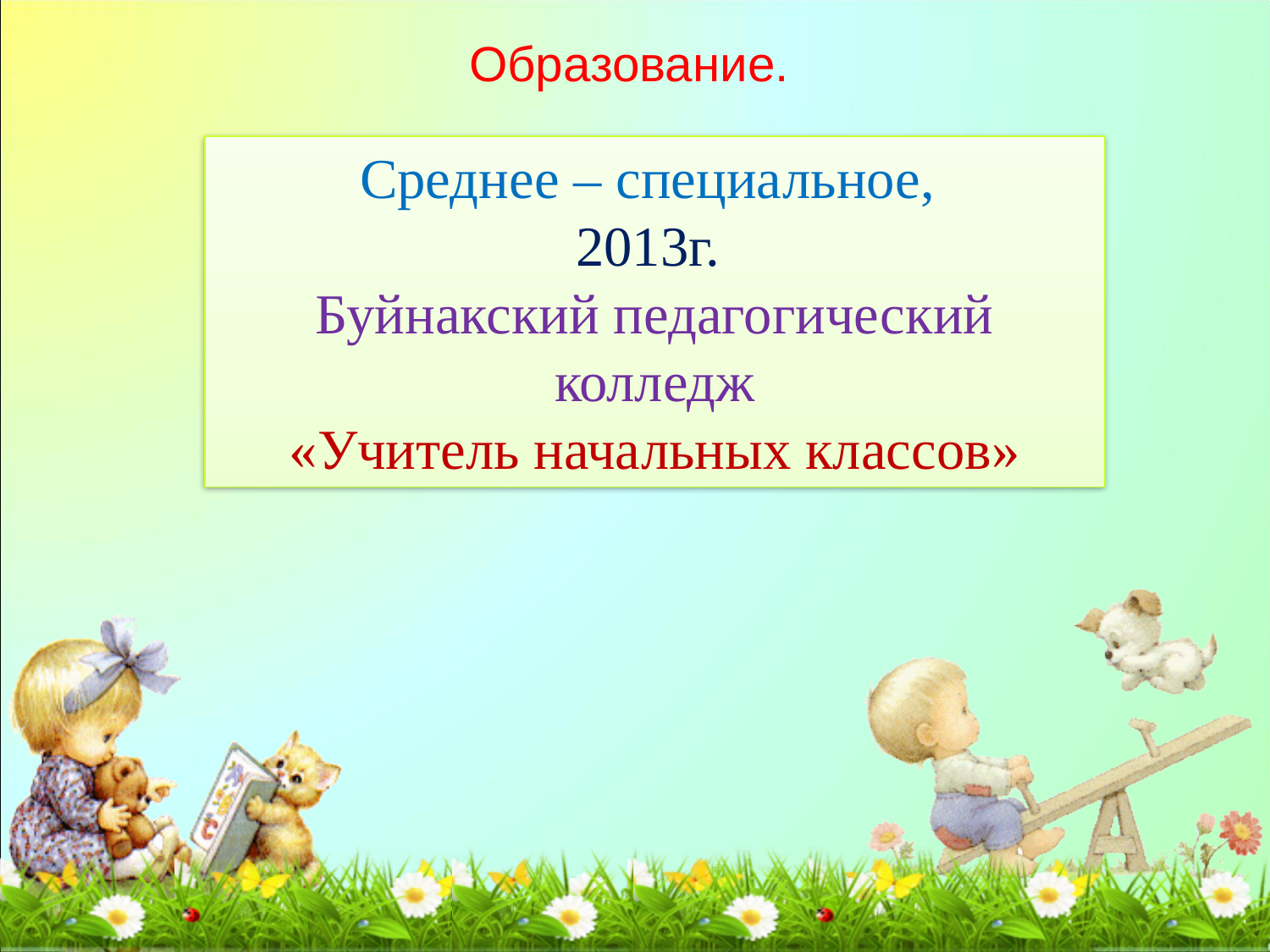

Образование.
Среднее – специальное,
2013г.
Буйнакский педагогический колледж
«Учитель начальных классов»